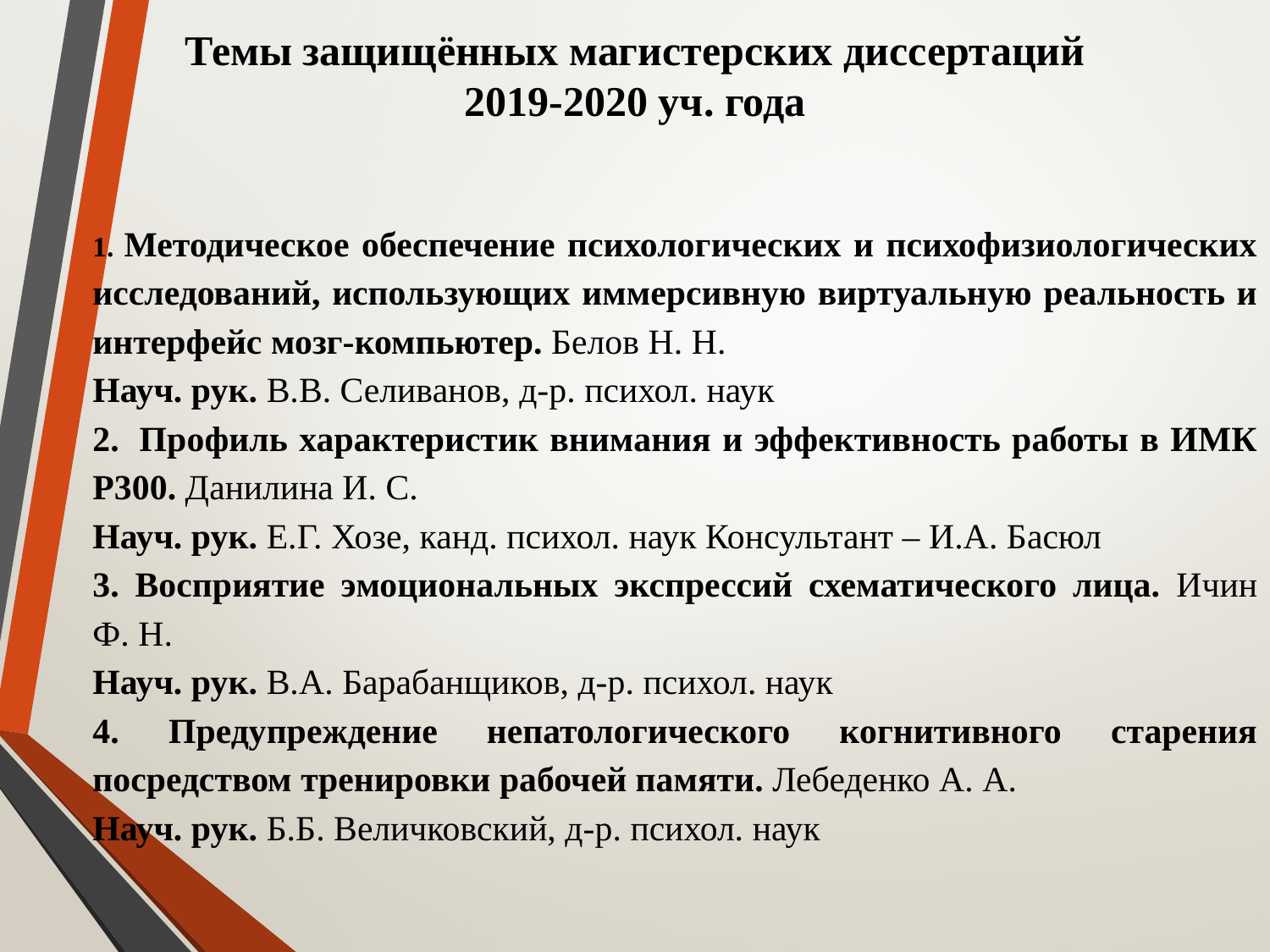

# Темы защищённых магистерских диссертаций 2019-2020 уч. года
1. Методическое обеспечение психологических и психофизиологических исследований, использующих иммерсивную виртуальную реальность и интерфейс мозг-компьютер. Белов Н. Н.
Науч. рук. В.В. Селиванов, д-р. психол. наук
2.  Профиль характеристик внимания и эффективность работы в ИМК Р300. Данилина И. С.
Науч. рук. Е.Г. Хозе, канд. психол. наук Консультант – И.А. Басюл
3. Восприятие эмоциональных экспрессий схематического лица. Ичин Ф. Н.
Науч. рук. В.А. Барабанщиков, д-р. психол. наук
4. Предупреждение непатологического когнитивного старения посредством тренировки рабочей памяти. Лебеденко А. А.
Науч. рук. Б.Б. Величковский, д-р. психол. наук